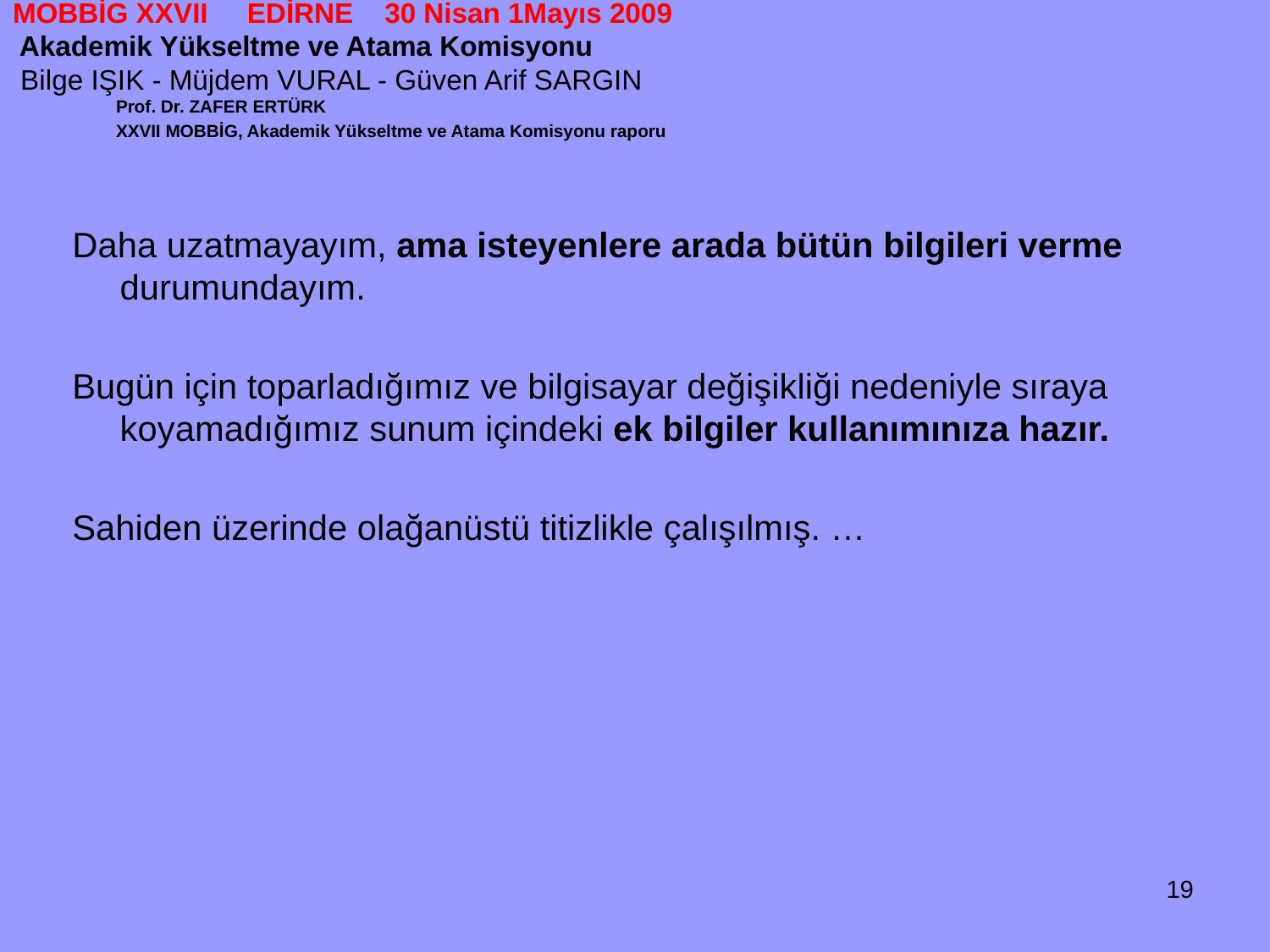

# MOBBİG XXVII     EDİRNE    30 Nisan 1Mayıs 2009 Akademik Yükseltme ve Atama Komisyonu Bilge IŞIK - Müjdem VURAL - Güven Arif SARGIN
         Prof. Dr. ZAFER ERTÜRK
         XXVII MOBBİG, Akademik Yükseltme ve Atama Komisyonu raporu

Daha uzatmayayım, ama isteyenlere arada bütün bilgileri verme durumundayım.

Bugün için toparladığımız ve bilgisayar değişikliği nedeniyle sıraya koyamadığımız sunum içindeki ek bilgiler kullanımınıza hazır.

Sahiden üzerinde olağanüstü titizlikle çalışılmış. …
19